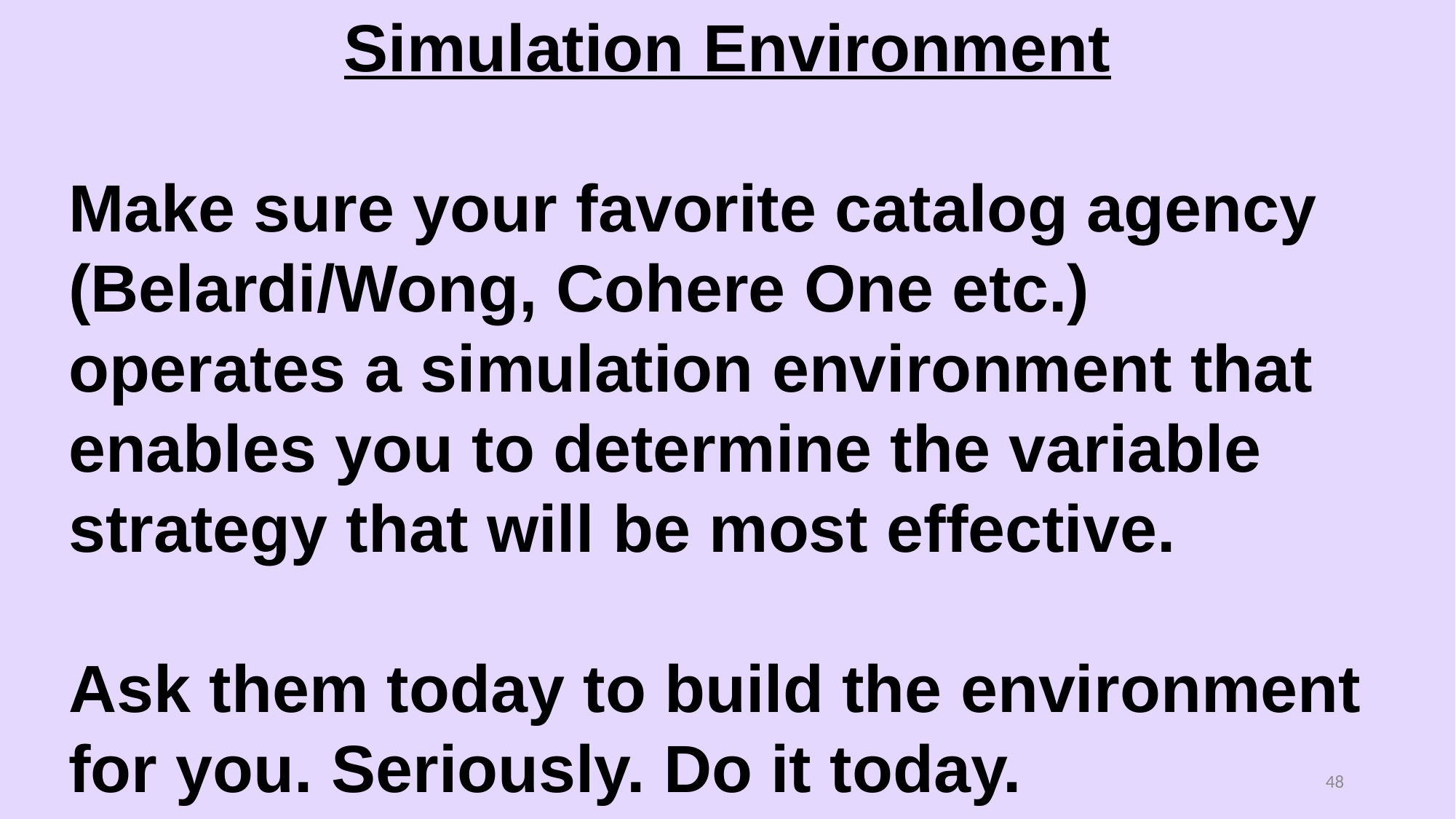

Simulation Environment

Make sure your favorite catalog agency (Belardi/Wong, Cohere One etc.) operates a simulation environment that enables you to determine the variable strategy that will be most effective.

Ask them today to build the environment for you. Seriously. Do it today.
48